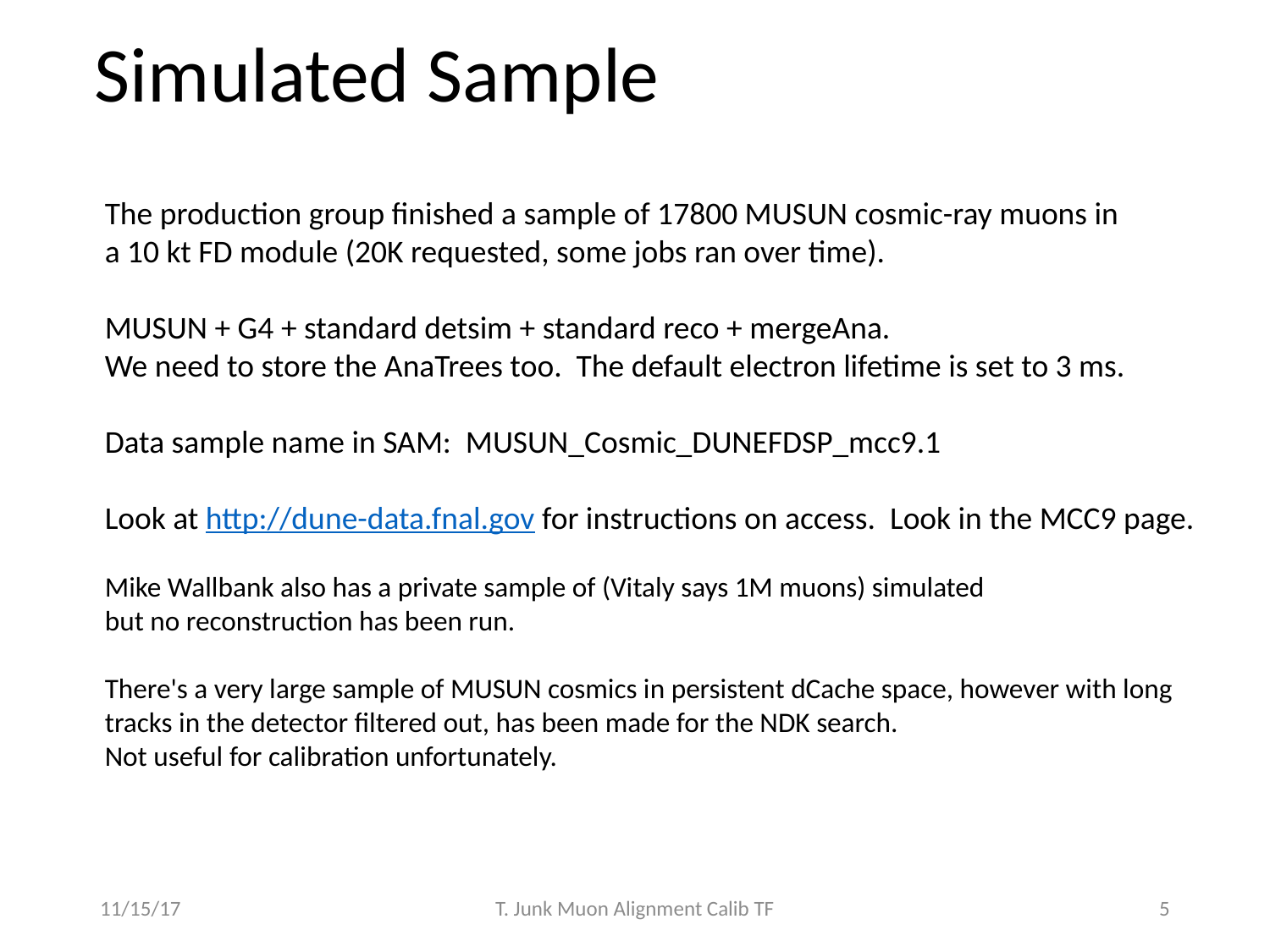

Simulated Sample
The production group finished a sample of 17800 MUSUN cosmic-ray muons in
a 10 kt FD module (20K requested, some jobs ran over time).

MUSUN + G4 + standard detsim + standard reco + mergeAna.
We need to store the AnaTrees too.  The default electron lifetime is set to 3 ms.

Data sample name in SAM:  MUSUN_Cosmic_DUNEFDSP_mcc9.1

Look at http://dune-data.fnal.gov for instructions on access.  Look in the MCC9 page.

Mike Wallbank also has a private sample of (Vitaly says 1M muons) simulated
but no reconstruction has been run.

There's a very large sample of MUSUN cosmics in persistent dCache space, however with long
tracks in the detector filtered out, has been made for the NDK search.
Not useful for calibration unfortunately.
11/15/17
T. Junk Muon Alignment Calib TF
5